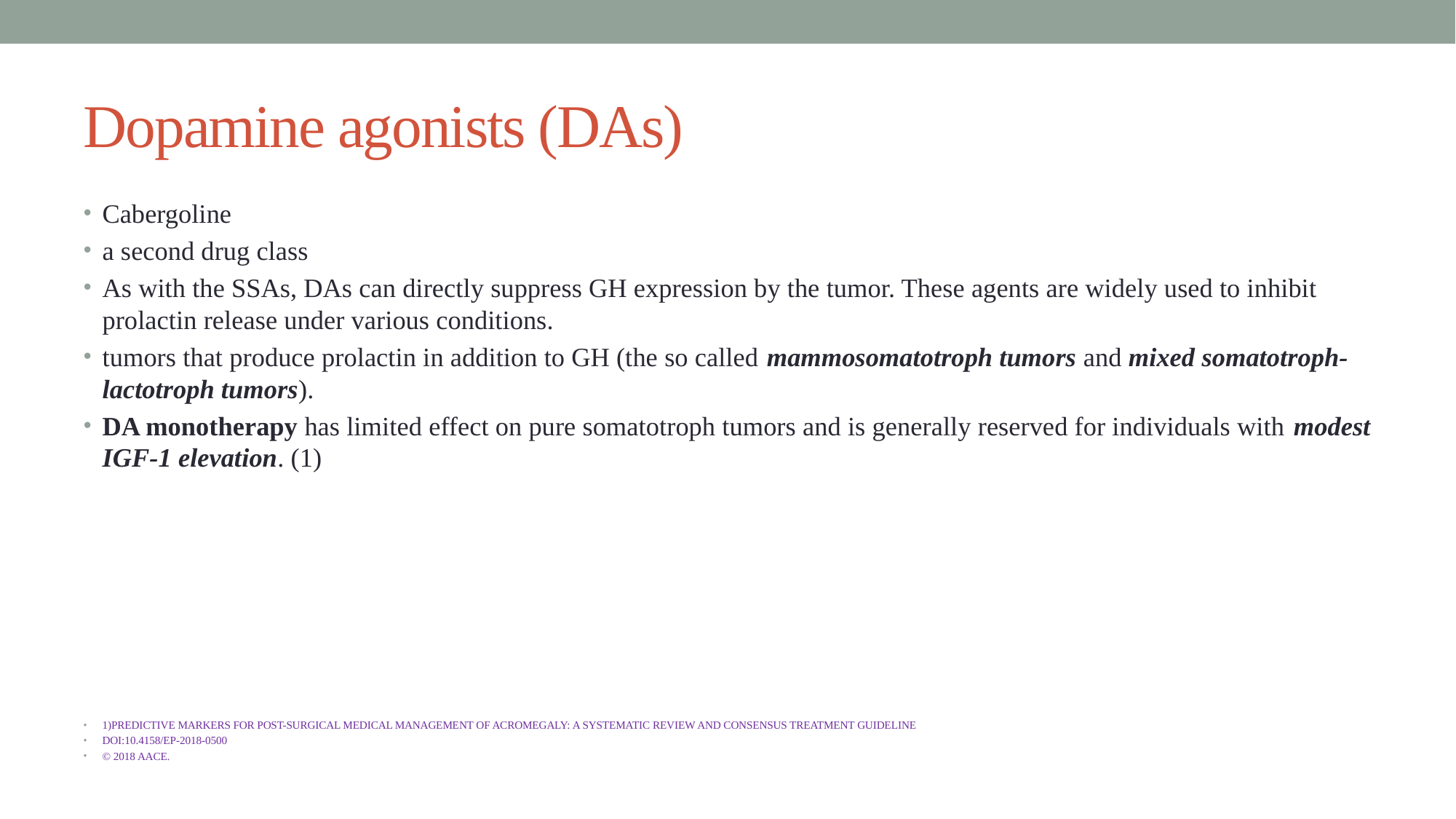

# Dopamine agonists (DAs)
Cabergoline
a second drug class
As with the SSAs, DAs can directly suppress GH expression by the tumor. These agents are widely used to inhibit prolactin release under various conditions.
tumors that produce prolactin in addition to GH (the so called mammosomatotroph tumors and mixed somatotroph-lactotroph tumors).
DA monotherapy has limited effect on pure somatotroph tumors and is generally reserved for individuals with modest IGF-1 elevation. (1)

1)PREDICTIVE MARKERS FOR POST-SURGICAL MEDICAL MANAGEMENT OF ACROMEGALY: A SYSTEMATIC REVIEW AND CONSENSUS TREATMENT GUIDELINE
DOI:10.4158/EP-2018-0500
© 2018 AACE.